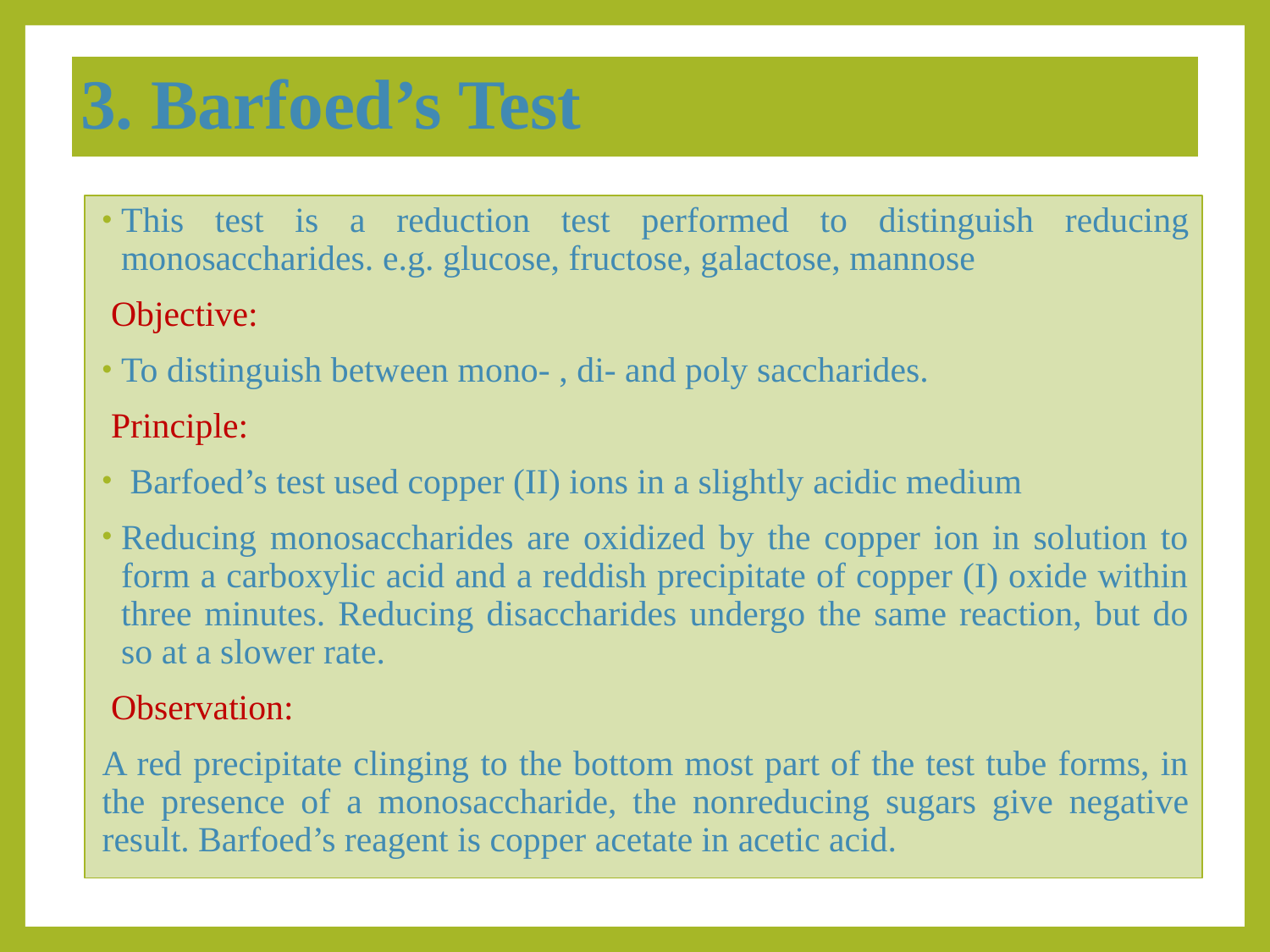

3. Barfoed’s Test
This test is a reduction test performed to distinguish reducing monosaccharides. e.g. glucose, fructose, galactose, mannose
 Objective:
To distinguish between mono- , di- and poly saccharides.
 Principle:
 Barfoed’s test used copper (II) ions in a slightly acidic medium
Reducing monosaccharides are oxidized by the copper ion in solution to form a carboxylic acid and a reddish precipitate of copper (I) oxide within three minutes. Reducing disaccharides undergo the same reaction, but do so at a slower rate.
 Observation:
A red precipitate clinging to the bottom most part of the test tube forms, in the presence of a monosaccharide, the nonreducing sugars give negative result. Barfoed’s reagent is copper acetate in acetic acid.